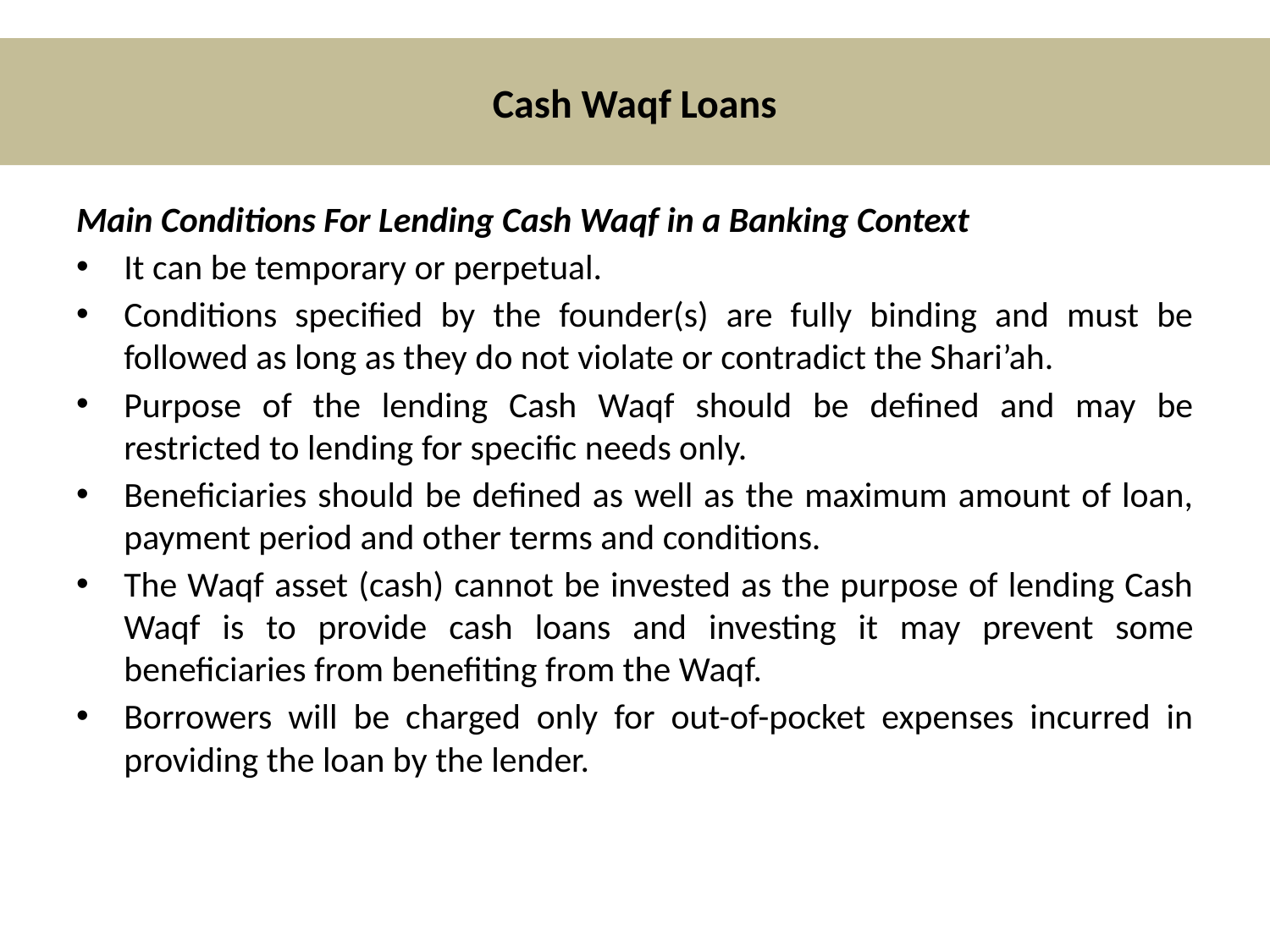

# Cash Waqf Loans
Main Conditions For Lending Cash Waqf in a Banking Context
It can be temporary or perpetual.
Conditions specified by the founder(s) are fully binding and must be followed as long as they do not violate or contradict the Shari’ah.
Purpose of the lending Cash Waqf should be defined and may be restricted to lending for specific needs only.
Beneficiaries should be defined as well as the maximum amount of loan, payment period and other terms and conditions.
The Waqf asset (cash) cannot be invested as the purpose of lending Cash Waqf is to provide cash loans and investing it may prevent some beneficiaries from benefiting from the Waqf.
Borrowers will be charged only for out-of-pocket expenses incurred in providing the loan by the lender.